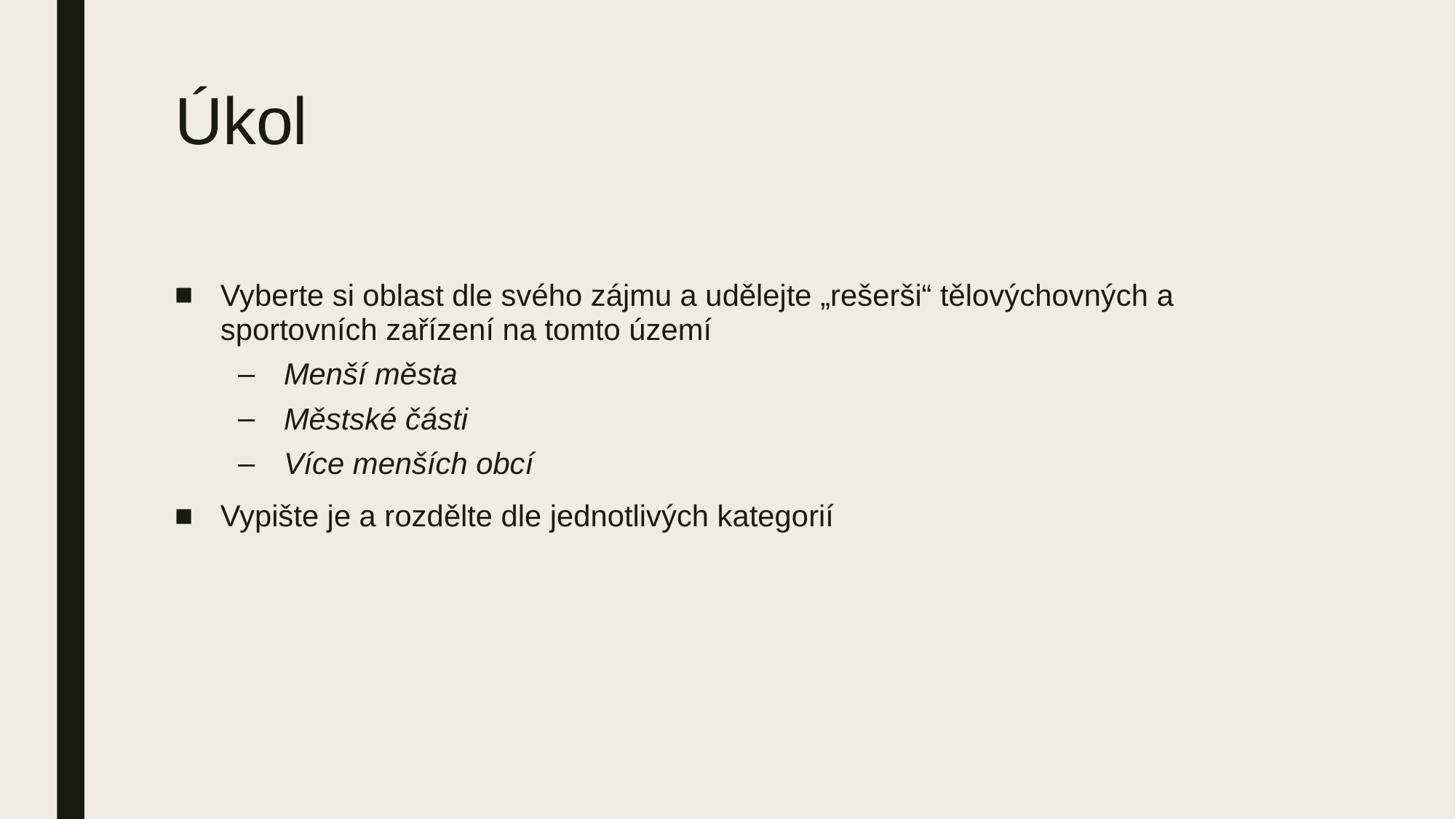

# Úkol
Vyberte si oblast dle svého zájmu a udělejte „rešerši“ tělovýchovných a sportovních zařízení na tomto území
Menší města
Městské části
Více menších obcí
Vypište je a rozdělte dle jednotlivých kategorií